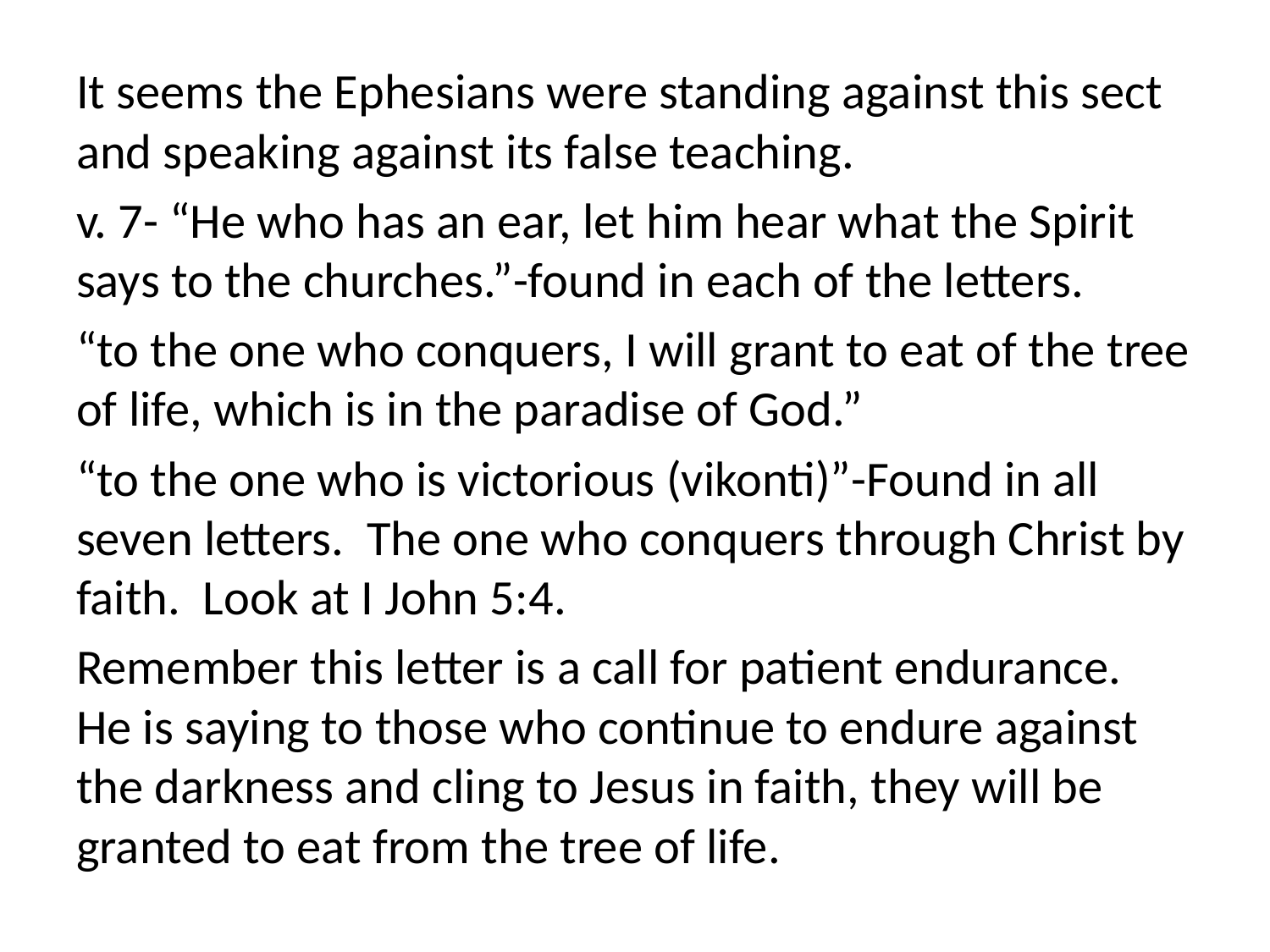

It seems the Ephesians were standing against this sect and speaking against its false teaching.
v. 7- “He who has an ear, let him hear what the Spirit says to the churches.”-found in each of the letters.
“to the one who conquers, I will grant to eat of the tree of life, which is in the paradise of God.”
“to the one who is victorious (vikonti)”-Found in all seven letters.  The one who conquers through Christ by faith.  Look at I John 5:4.
Remember this letter is a call for patient endurance.  He is saying to those who continue to endure against the darkness and cling to Jesus in faith, they will be granted to eat from the tree of life.